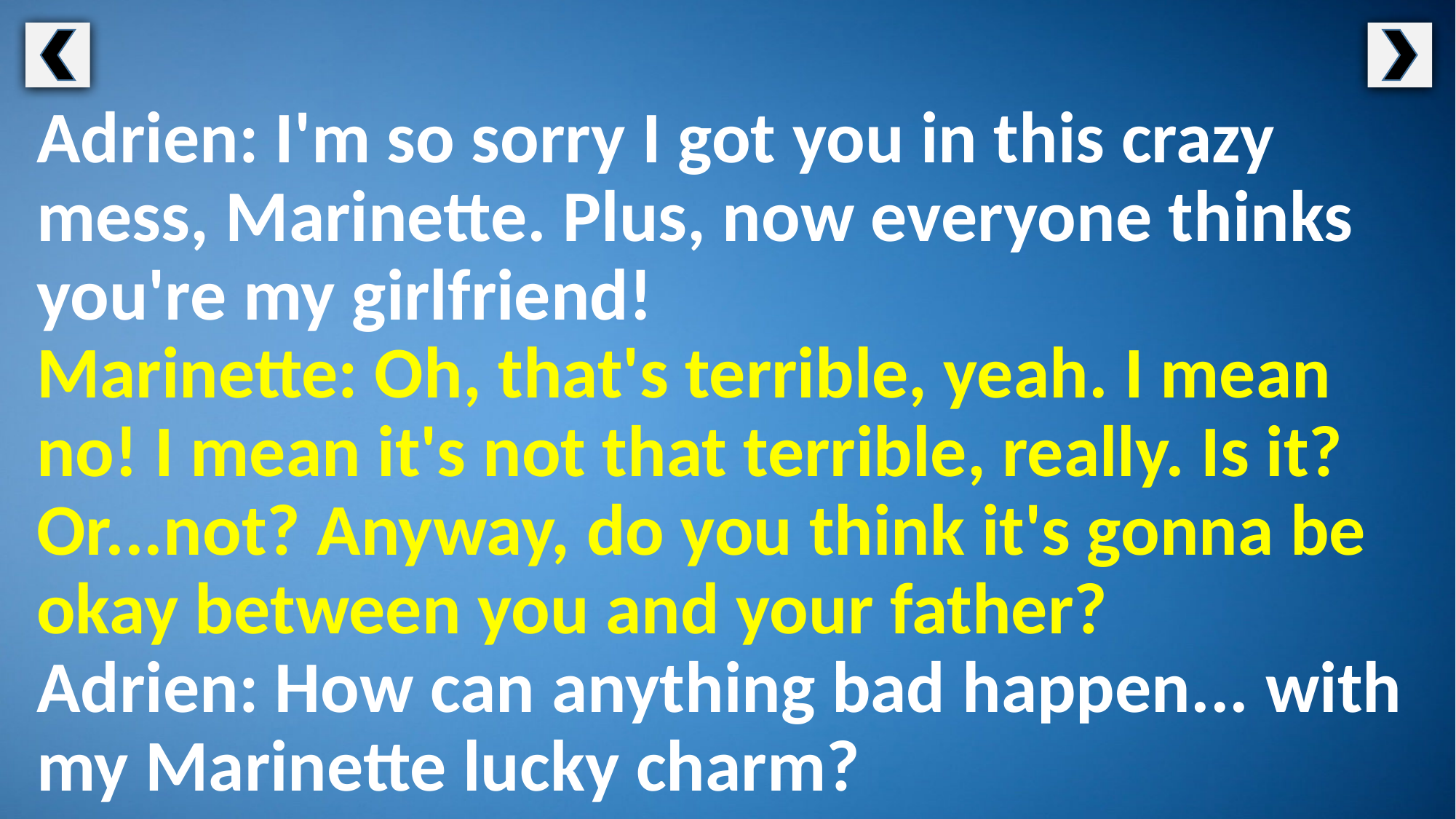

Adrien: I'm so sorry I got you in this crazy mess, Marinette. Plus, now everyone thinks you're my girlfriend!
Marinette: Oh, that's terrible, yeah. I mean no! I mean it's not that terrible, really. Is it? Or...not? Anyway, do you think it's gonna be okay between you and your father?
Adrien: How can anything bad happen... with my Marinette lucky charm?